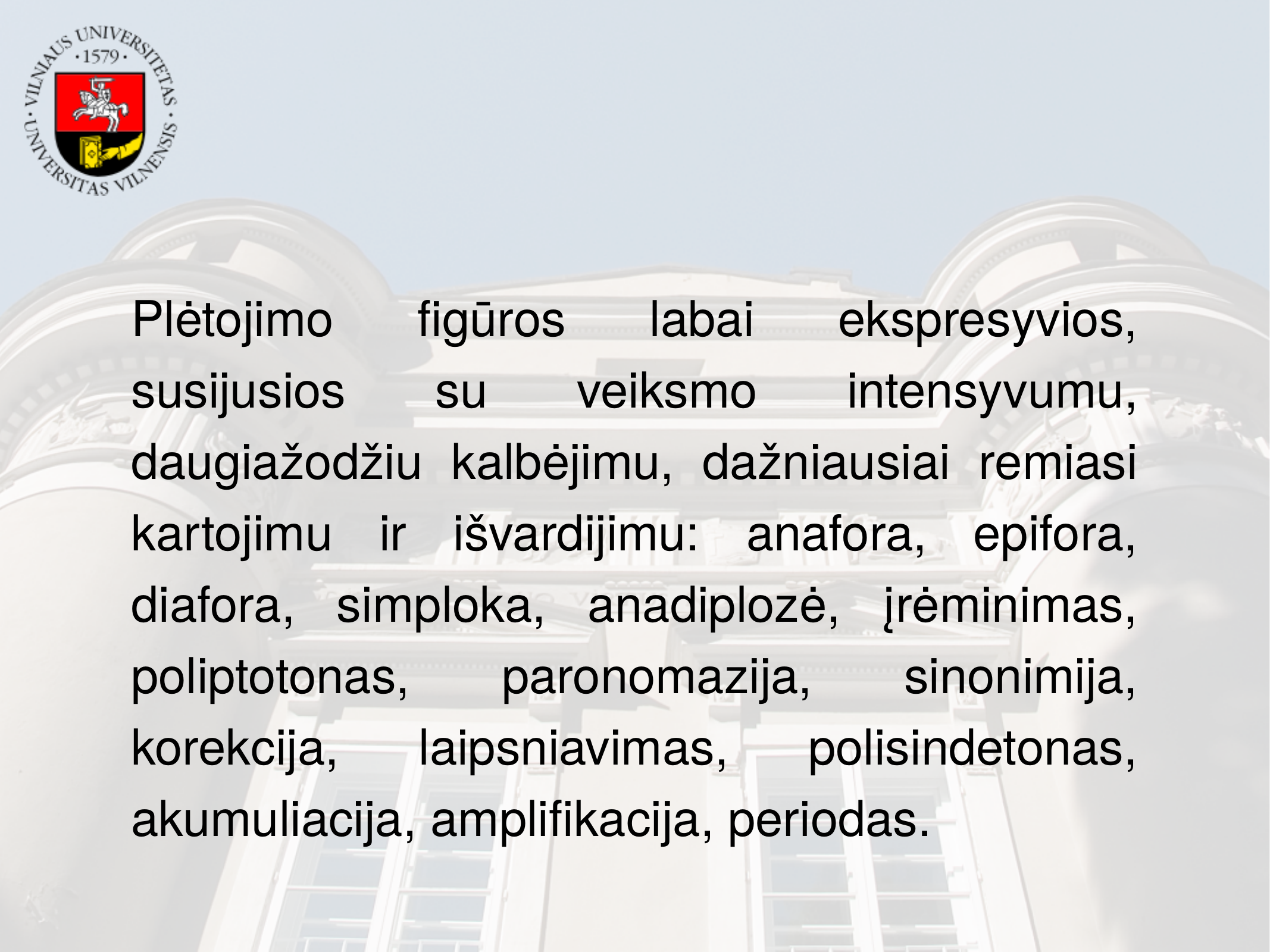

Plėtojimo figūros labai ekspresyvios, susijusios su veiksmo intensyvumu, daugiažodžiu kalbėjimu, dažniausiai remiasi kartojimu ir išvardijimu: anafora, epifora, diafora, simploka, anadiplozė, įrėminimas, poliptotonas, paronomazija, sinonimija, korekcija, laipsniavimas, polisindetonas, akumuliacija, amplifikacija, periodas.